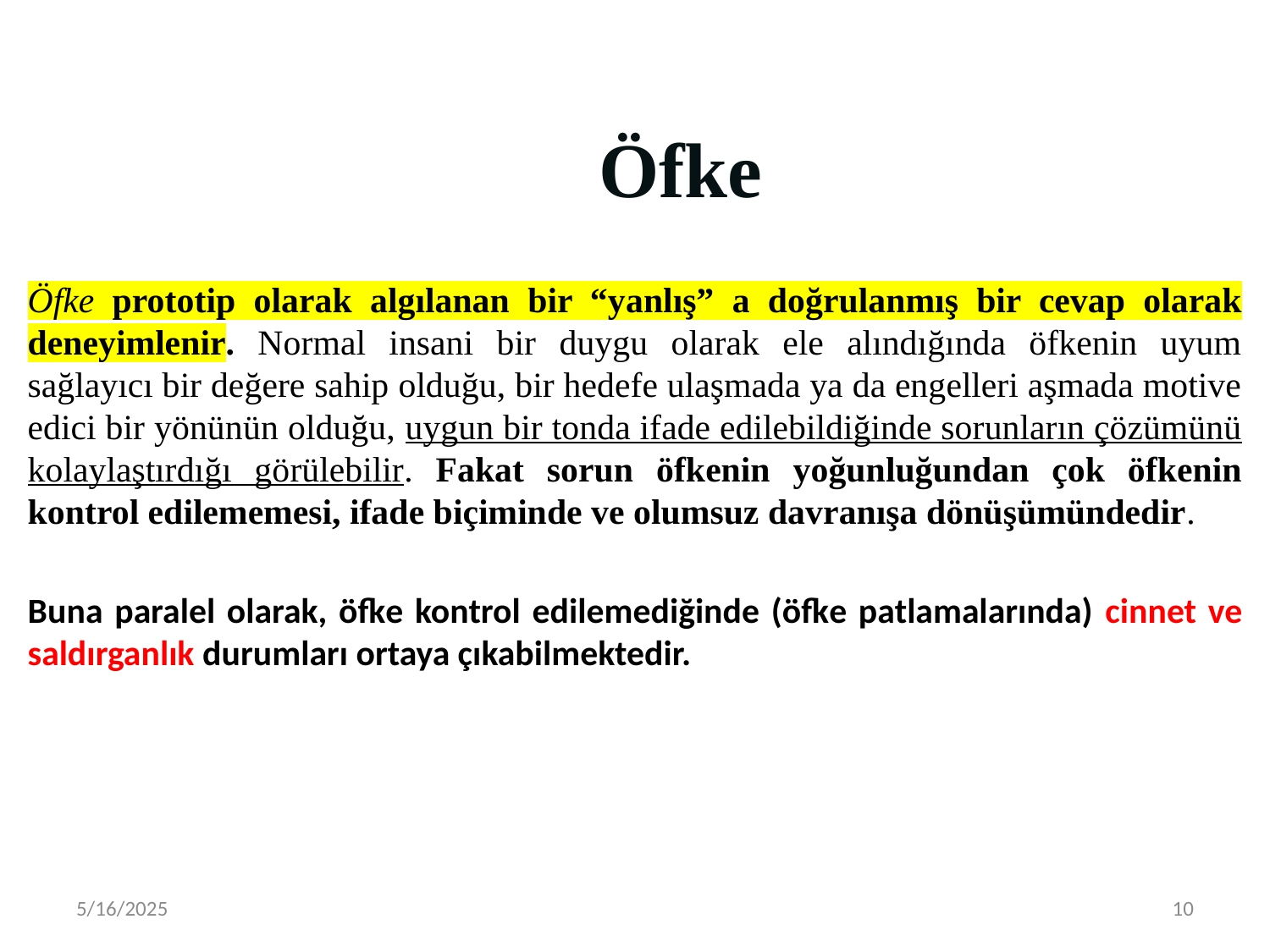

# Öfke

Öfke prototip olarak algılanan bir “yanlış” a doğrulanmış bir cevap olarak deneyimlenir. Normal insani bir duygu olarak ele alındığında öfkenin uyum sağlayıcı bir değere sahip olduğu, bir hedefe ulaşmada ya da engelleri aşmada motive edici bir yönünün olduğu, uygun bir tonda ifade edilebildiğinde sorunların çözümünü kolaylaştırdığı görülebilir. Fakat sorun öfkenin yoğunluğundan çok öfkenin kontrol edilememesi, ifade biçiminde ve olumsuz davranışa dönüşümündedir.

Buna paralel olarak, öfke kontrol edilemediğinde (öfke patlamalarında) cinnet ve saldırganlık durumları ortaya çıkabilmektedir.
5/16/2025
10